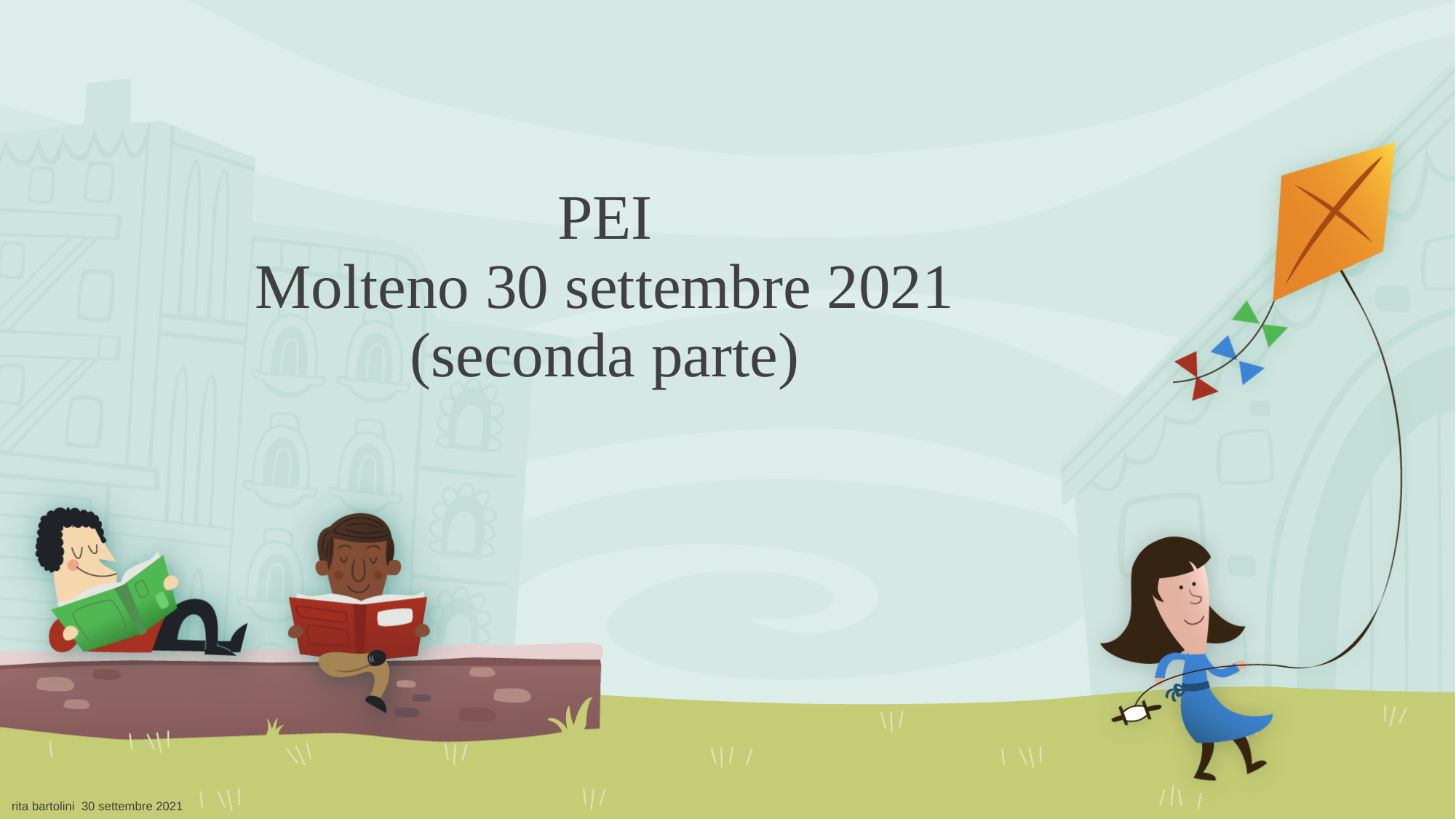

# PEI Molteno 30 settembre 2021 (seconda parte)
rita bartolini  30 settembre 2021